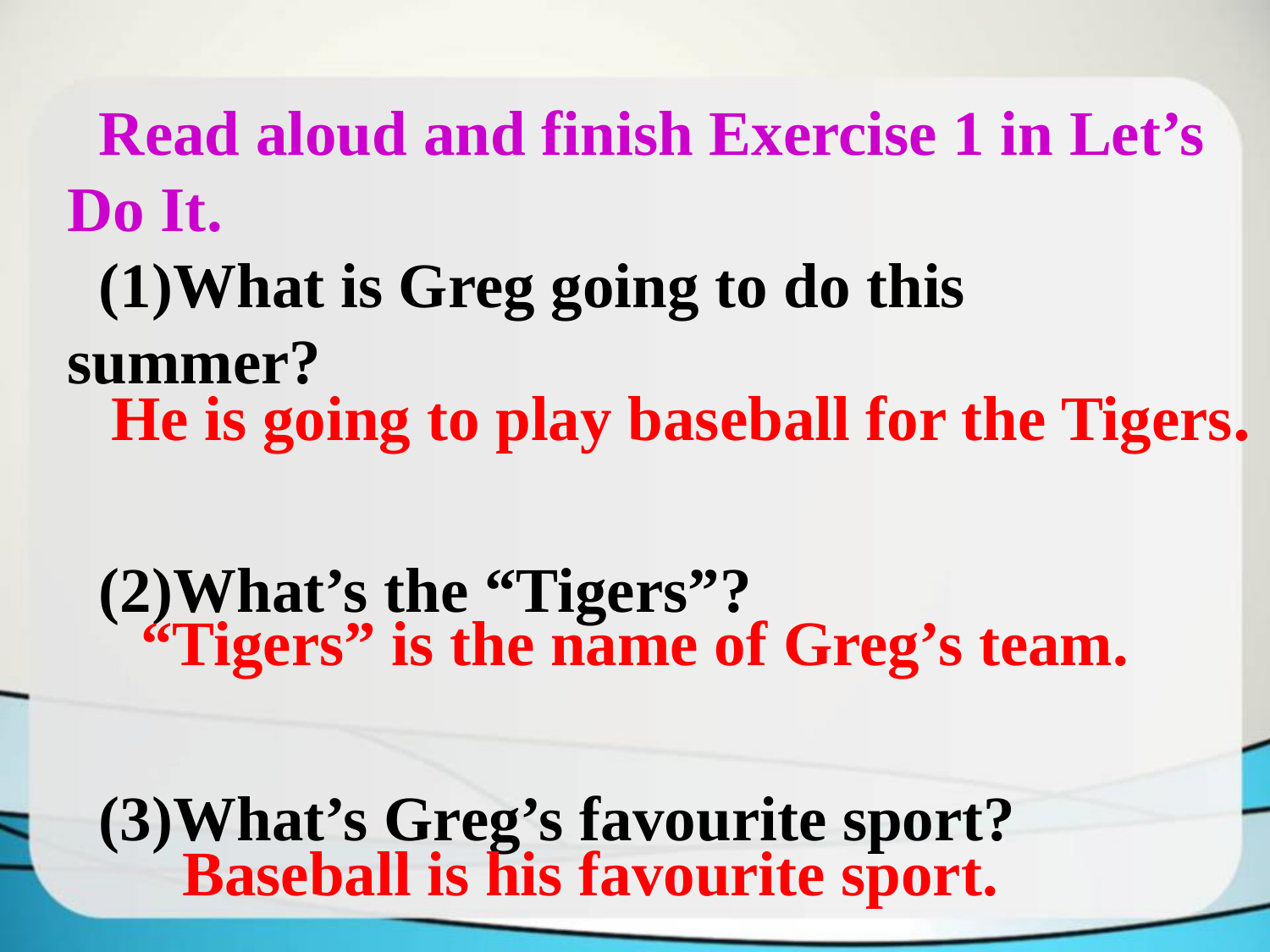

Read aloud and finish Exercise 1 in Let’s Do It.
(1)What is Greg going to do this summer?

(2)What’s the “Tigers”?

(3)What’s Greg’s favourite sport?
He is going to play baseball for the Tigers.
“Tigers” is the name of Greg’s team.
Baseball is his favourite sport.